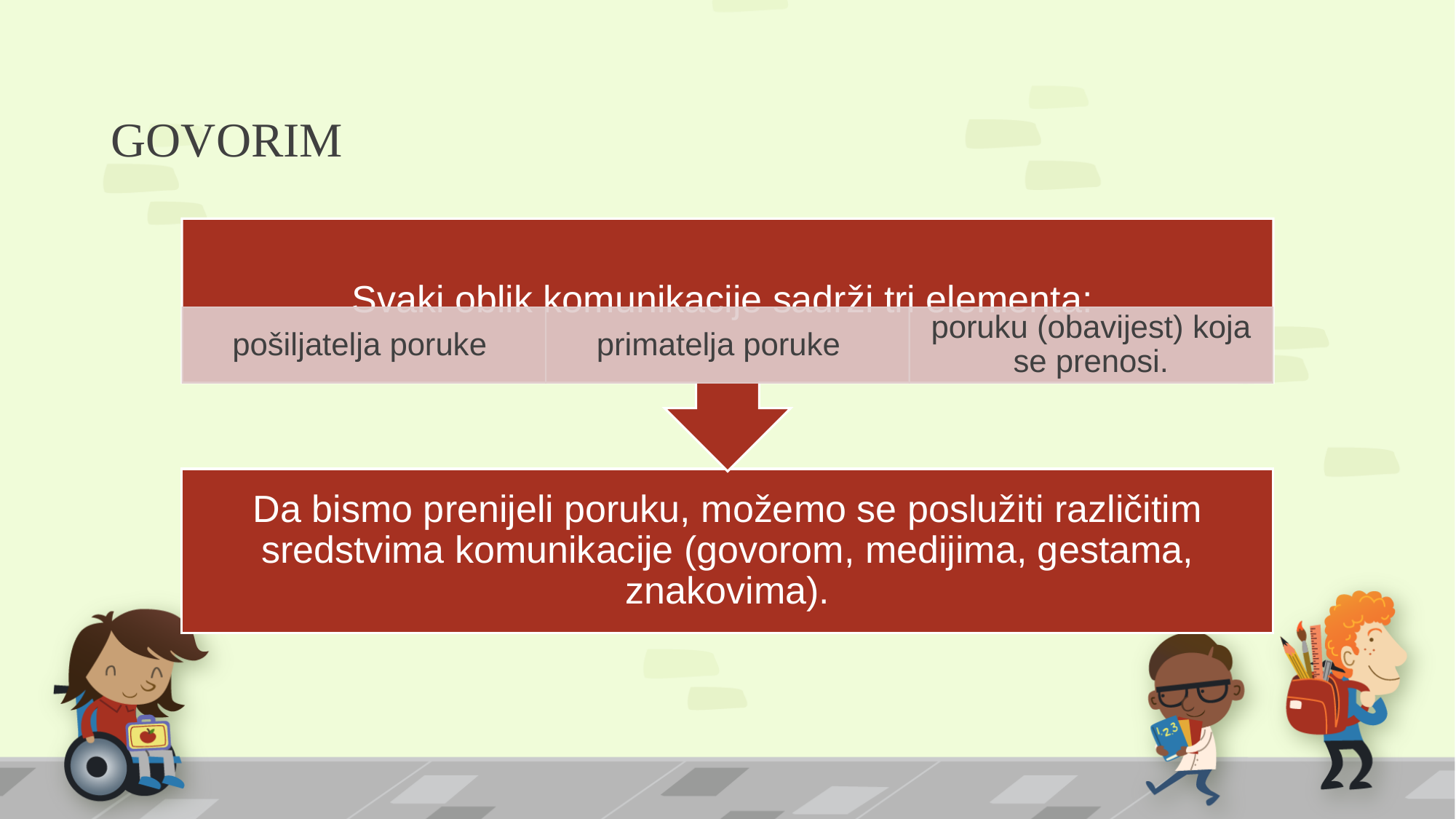

# GOVORIM
Da bismo prenijeli poruku, možemo se poslužiti različitim sredstvima komunikacije (govorom, medijima, gestama, znakovima).
Svaki oblik komunikacije sadrži tri elementa:
pošiljatelja poruke
primatelja poruke
poruku (obavijest) koja se prenosi.